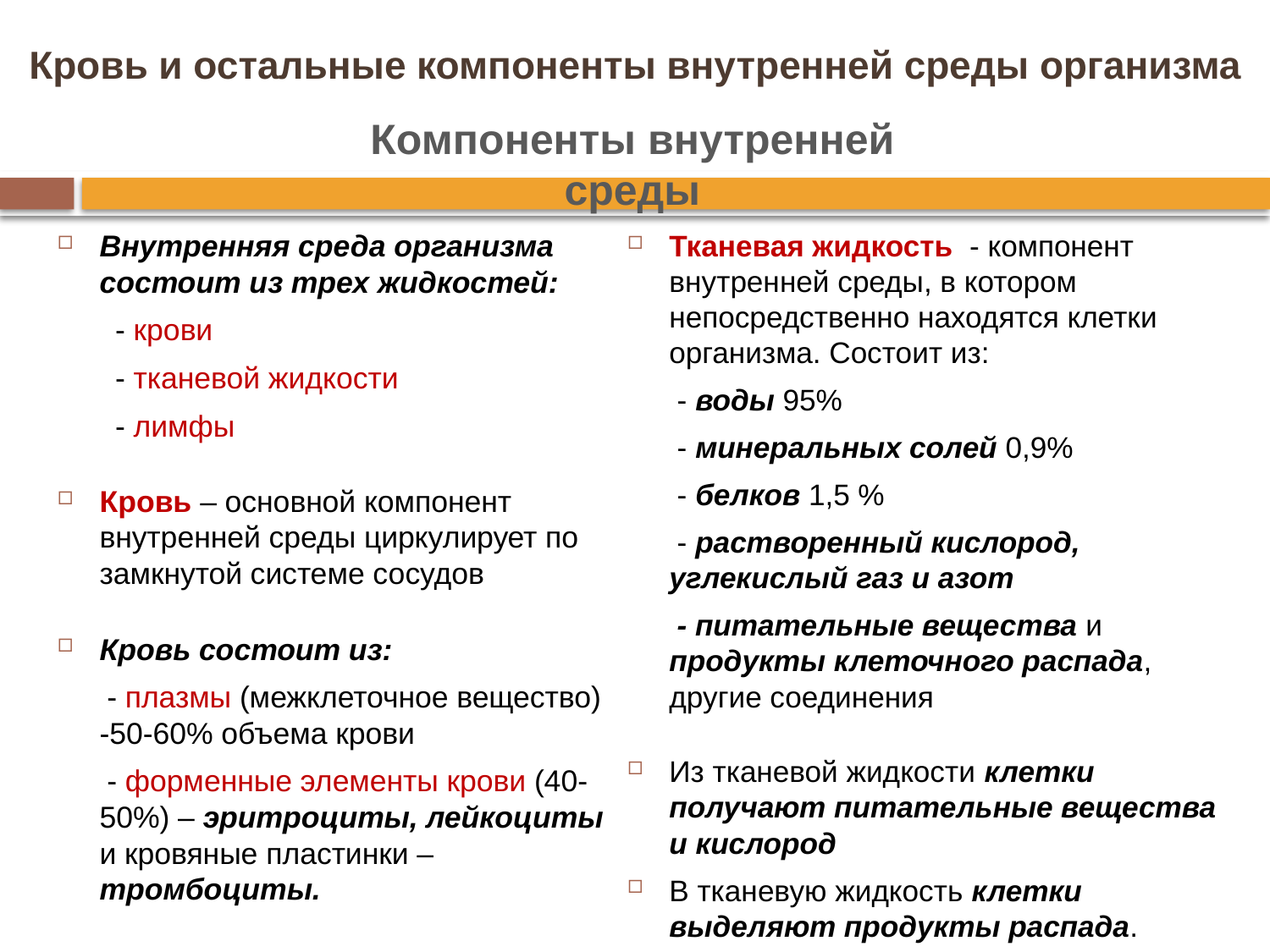

# Кровь и остальные компоненты внутренней среды организма
Компоненты внутренней среды
Внутренняя среда организма состоит из трех жидкостей:
       - крови
       - тканевой жидкости
       - лимфы

Кровь – основной компонент внутренней среды циркулирует по замкнутой системе сосудов

Кровь состоит из:
      - плазмы (межклеточное вещество) -50-60% объема крови
      - форменные элементы крови (40-50%) – эритроциты, лейкоциты и кровяные пластинки –тромбоциты.

Тканевая жидкость  - компонент внутренней среды, в котором непосредственно находятся клетки организма. Состоит из:
      - воды 95%
      - минеральных солей 0,9%
      - белков 1,5 %
      - растворенный кислород, углекислый газ и азот
      - питательные вещества и продукты клеточного распада,  другие соединения

Из тканевой жидкости клетки получают питательные вещества и кислород
В тканевую жидкость клетки выделяют продукты распада.